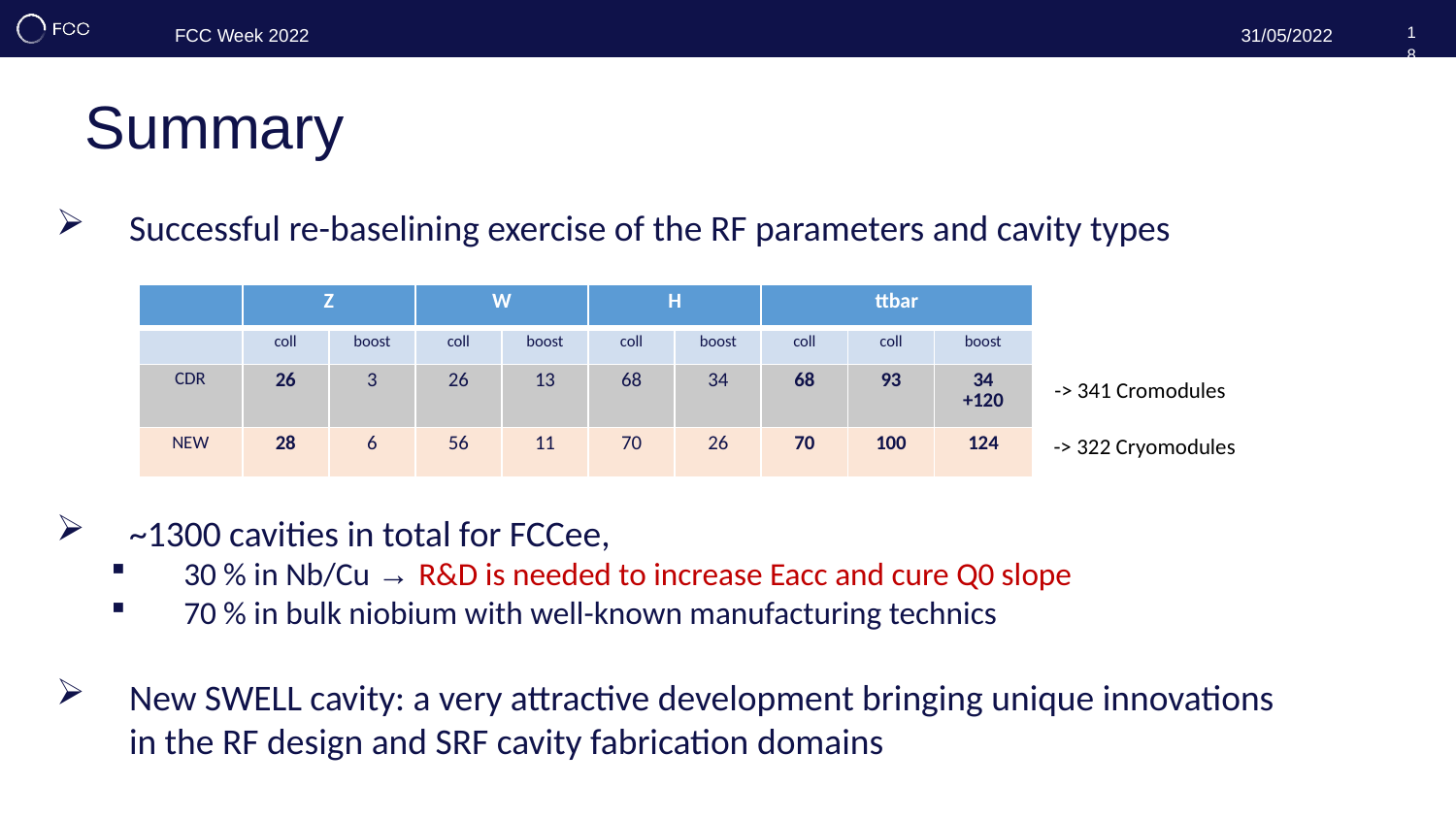

18
# Summary
Successful re-baselining exercise of the RF parameters and cavity types

~1300 cavities in total for FCCee,
30 % in Nb/Cu → R&D is needed to increase Eacc and cure Q0 slope
70 % in bulk niobium with well-known manufacturing technics

New SWELL cavity: a very attractive development bringing unique innovations in the RF design and SRF cavity fabrication domains
|  | Z |  | W |  | H |  | ttbar |  |  |
| --- | --- | --- | --- | --- | --- | --- | --- | --- | --- |
|  | coll | boost | coll | boost | coll | boost | coll | coll | boost |
| CDR | 26 | 3 | 26 | 13 | 68 | 34 | 68 | 93 | 34 +120 |
| NEW | 28 | 6 | 56 | 11 | 70 | 26 | 70 | 100 | 124 |
-> 341 Cromodules
-> 322 Cryomodules